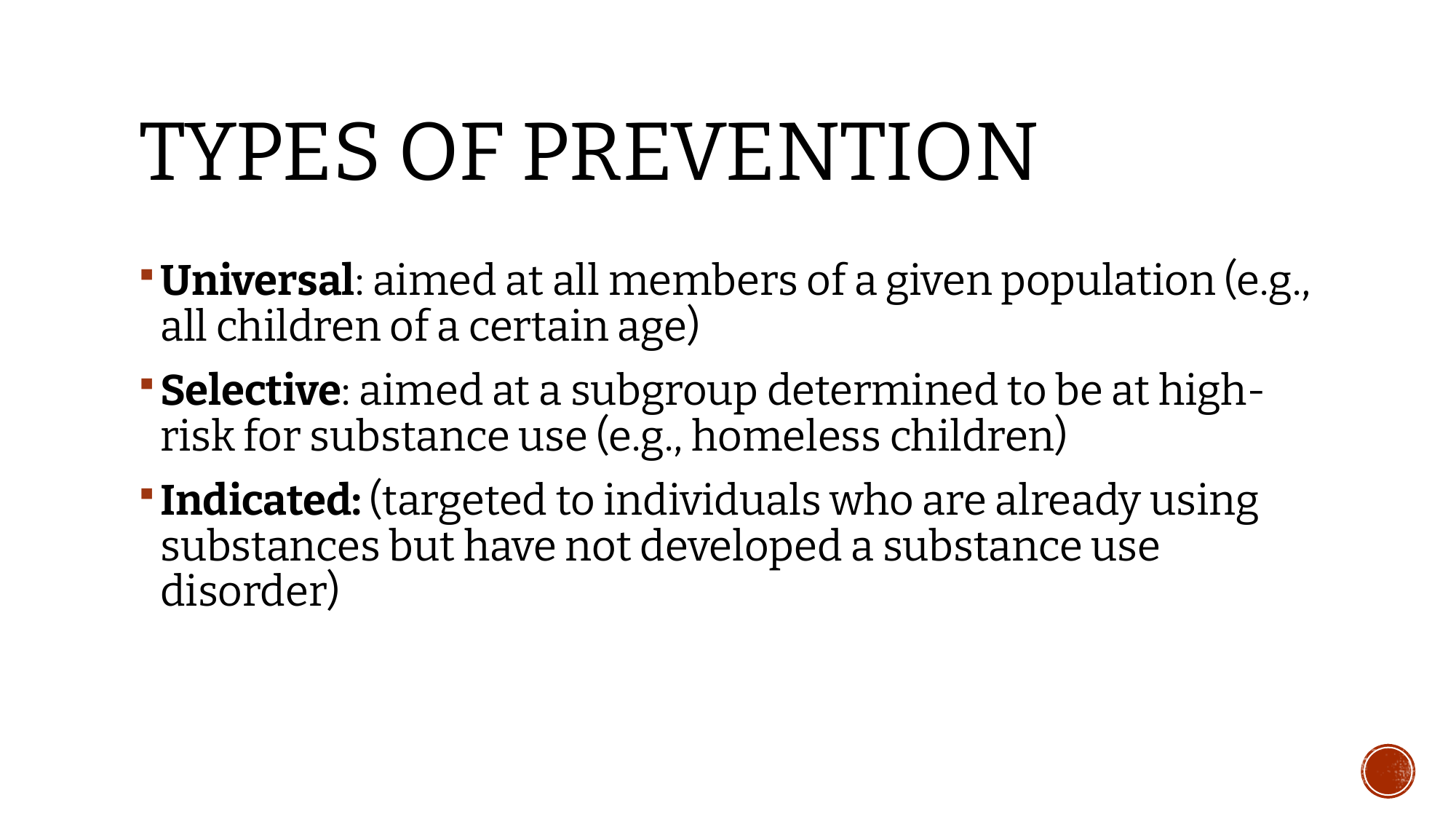

# Types of prevention
Universal: aimed at all members of a given population (e.g., all children of a certain age)
Selective: aimed at a subgroup determined to be at high-risk for substance use (e.g., homeless children)
Indicated: (targeted to individuals who are already using substances but have not developed a substance use disorder)